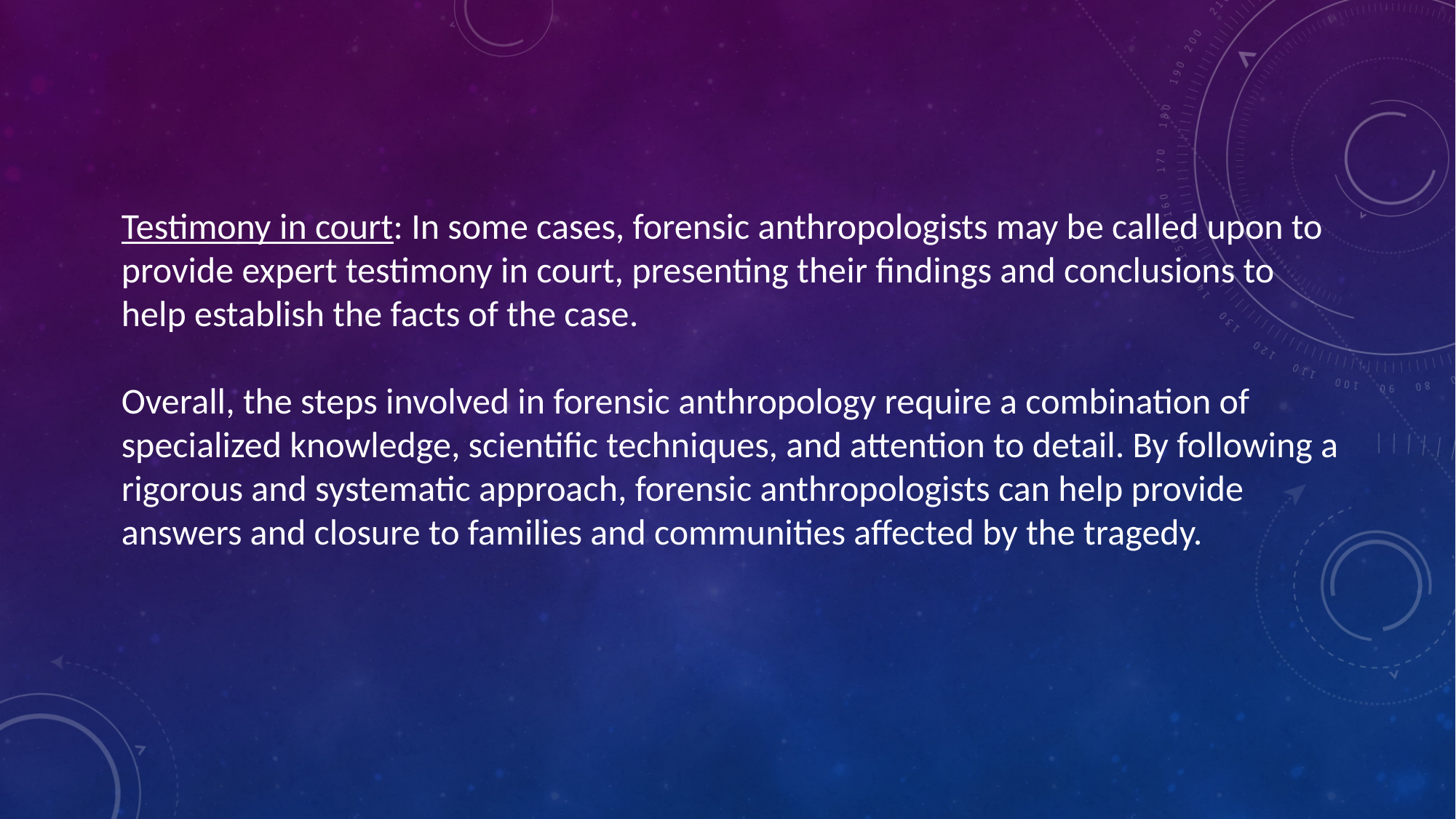

Testimony in court: In some cases, forensic anthropologists may be called upon to provide expert testimony in court, presenting their findings and conclusions to help establish the facts of the case.

Overall, the steps involved in forensic anthropology require a combination of specialized knowledge, scientific techniques, and attention to detail. By following a rigorous and systematic approach, forensic anthropologists can help provide answers and closure to families and communities affected by the tragedy.